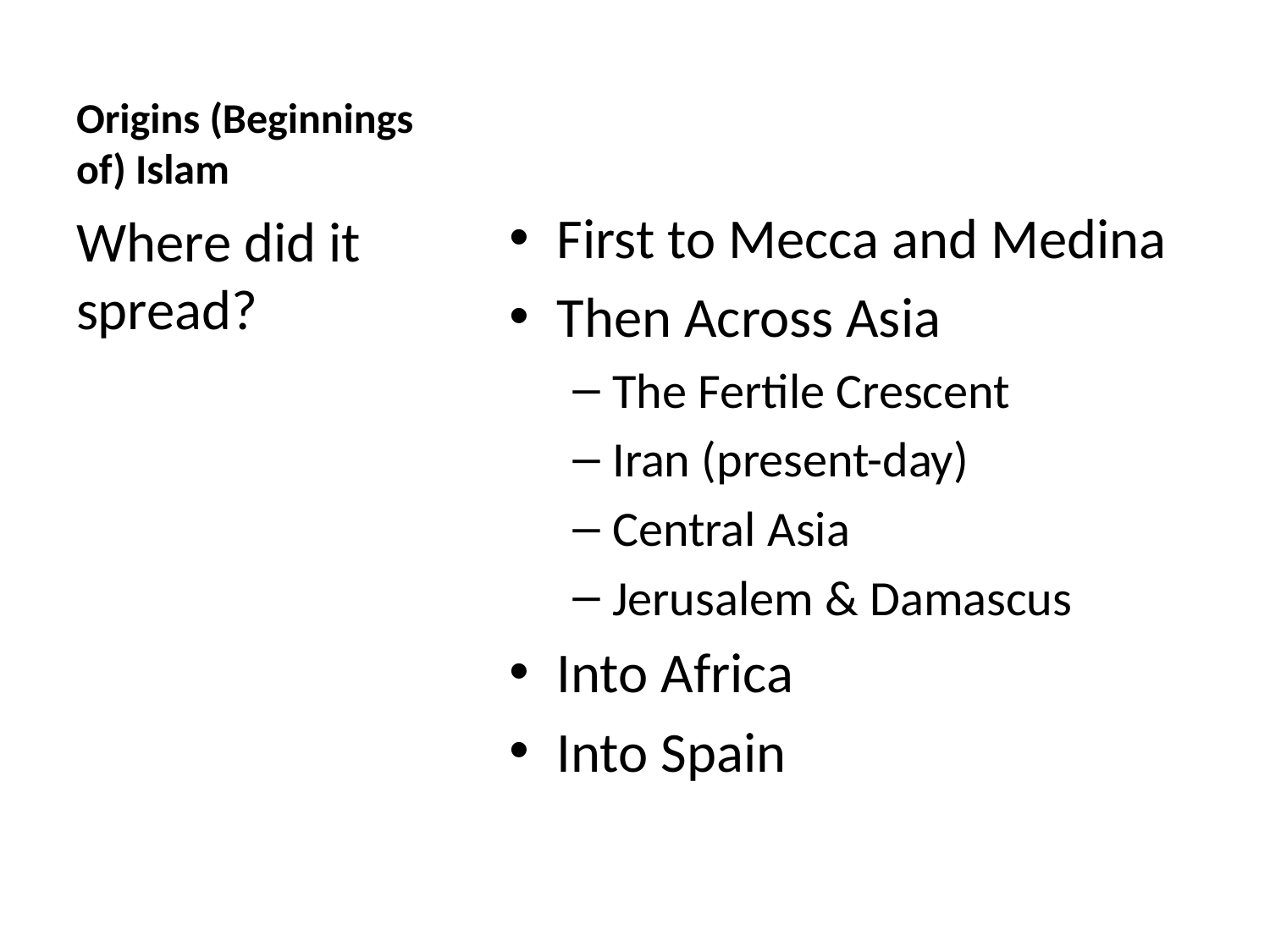

# Origins (Beginnings of) Islam

First to Mecca and Medina
Then Across Asia
The Fertile Crescent
Iran (present-day)
Central Asia
Jerusalem & Damascus
Into Africa
Into Spain

Where did it spread?